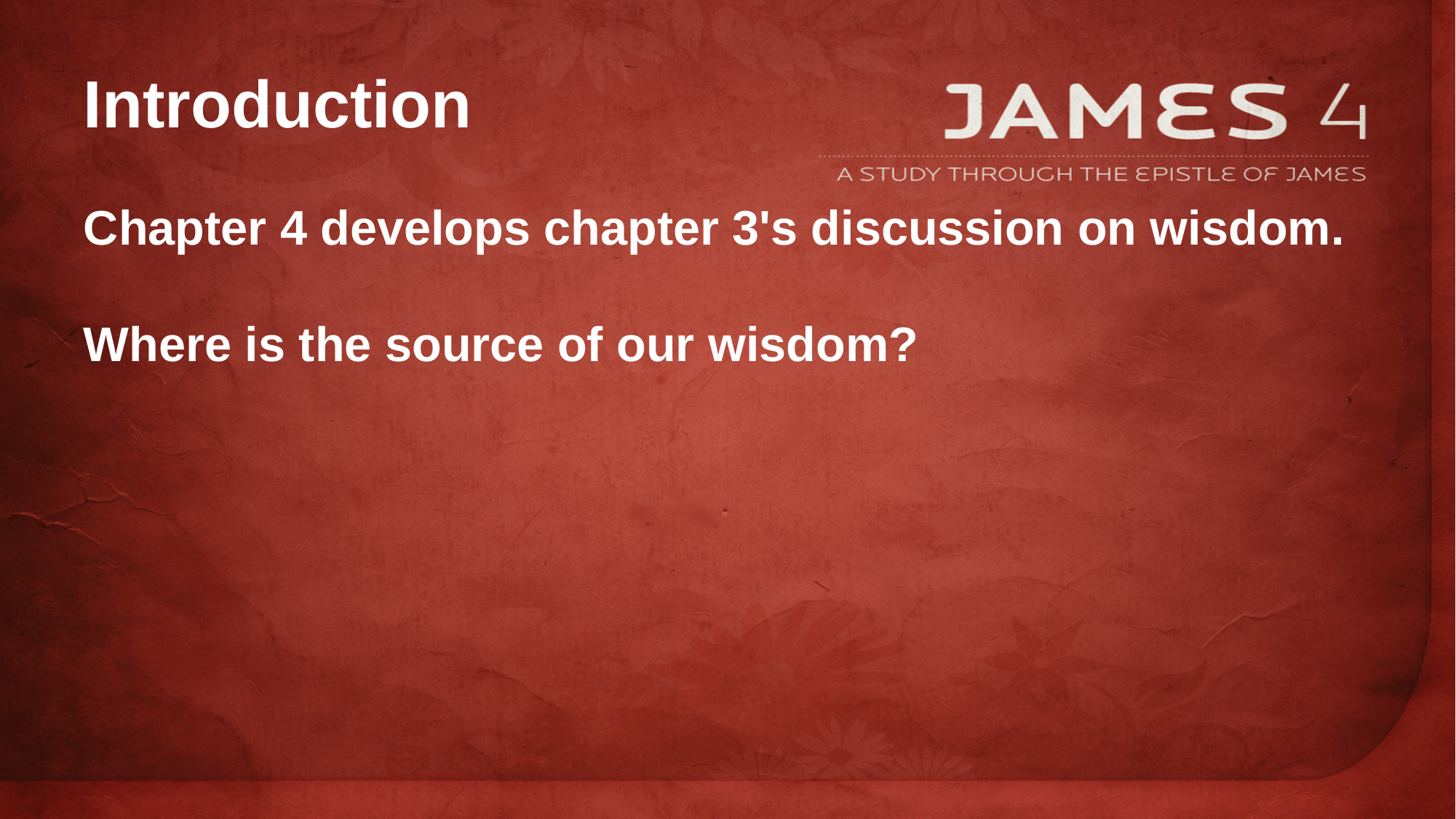

# Introduction
Chapter 4 develops chapter 3's discussion on wisdom.

Where is the source of our wisdom?